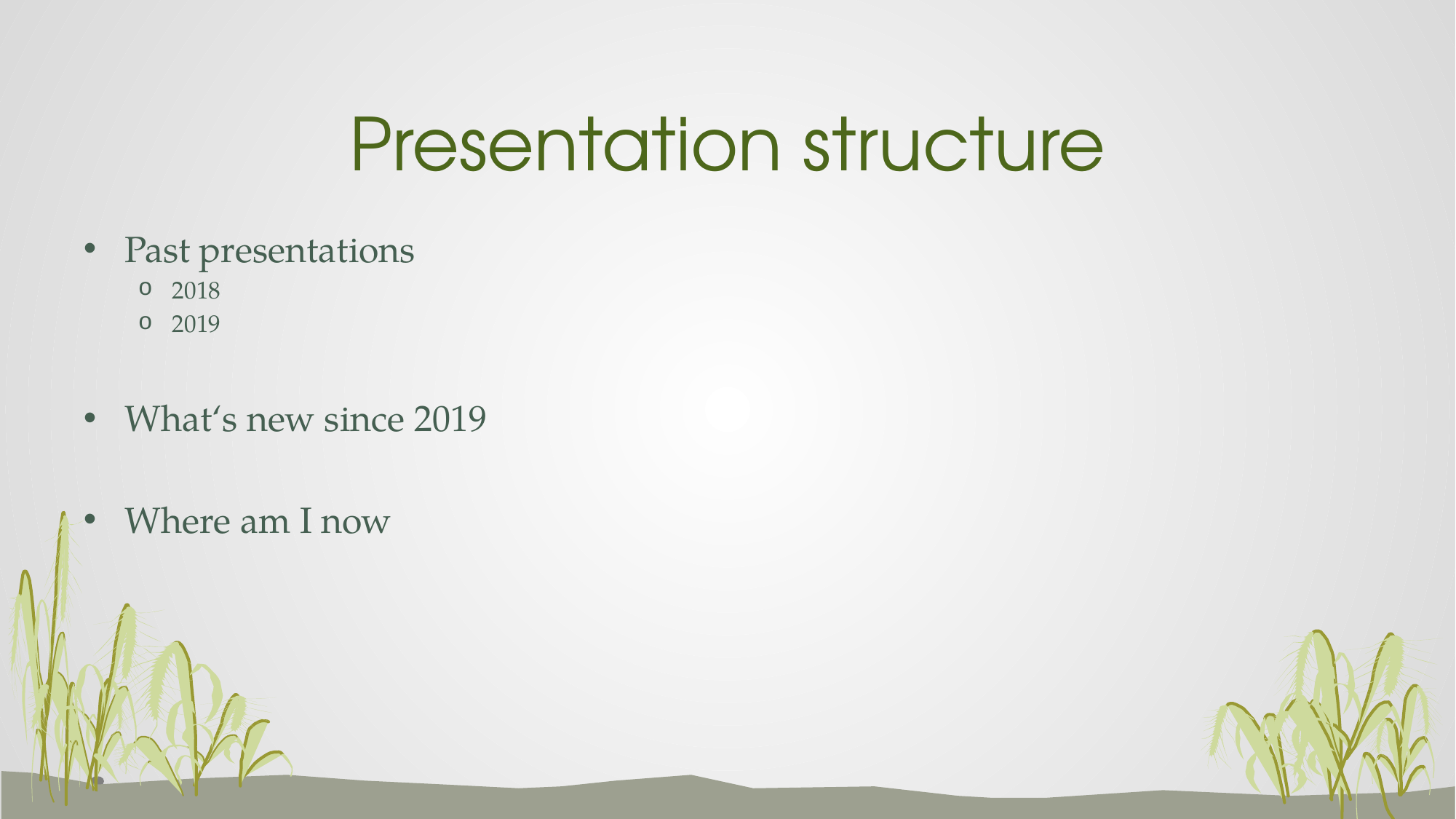

# Presentation structure
Past presentations
2018
2019

What‘s new since 2019

Where am I now